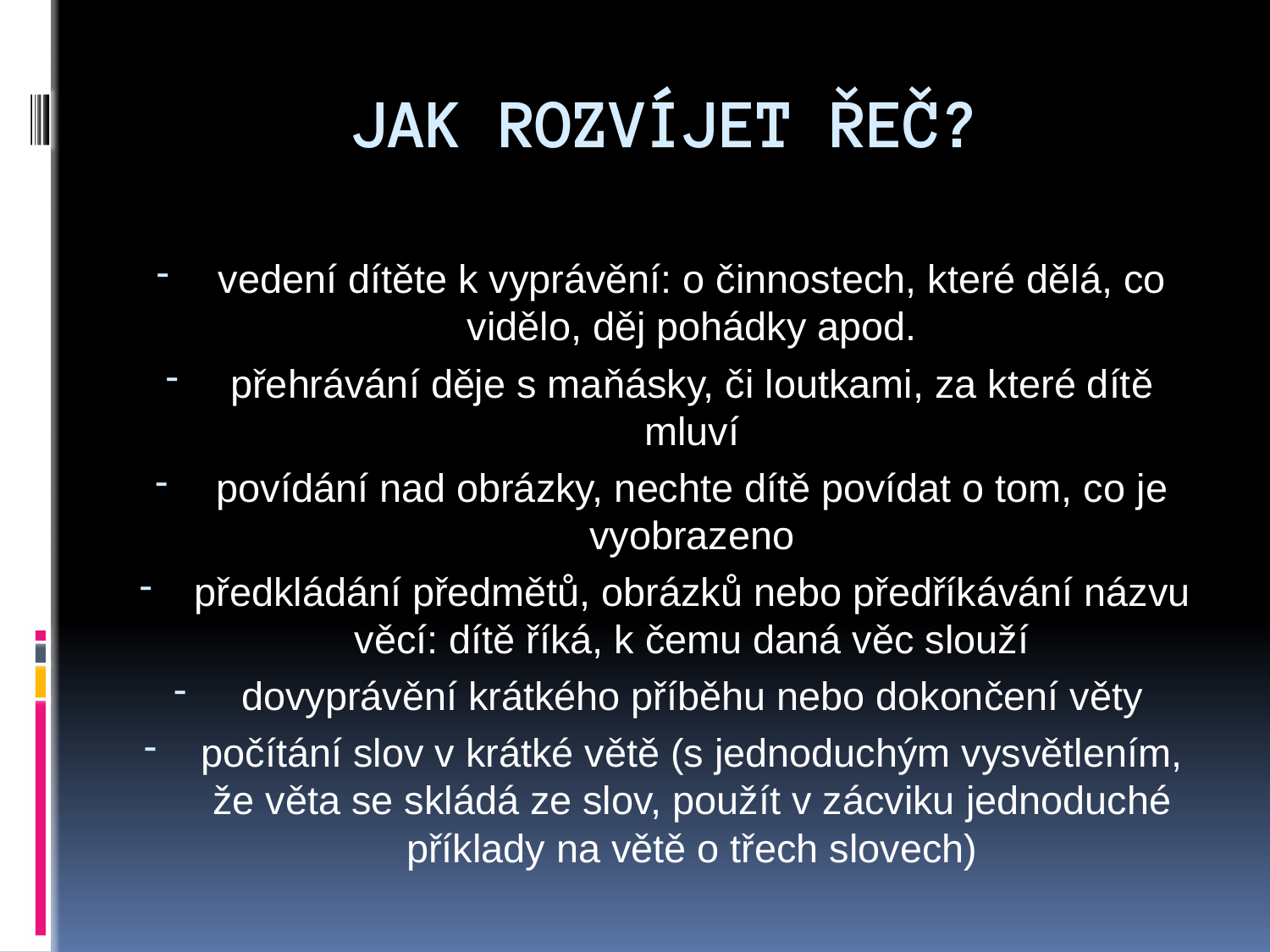

# JAK ROZVÍJET ŘEČ?
vedení dítěte k vyprávění: o činnostech, které dělá, co vidělo, děj pohádky apod.
přehrávání děje s maňásky, či loutkami, za které dítě mluví
povídání nad obrázky, nechte dítě povídat o tom, co je vyobrazeno
předkládání předmětů, obrázků nebo předříkávání názvu věcí: dítě říká, k čemu daná věc slouží
dovyprávění krátkého příběhu nebo dokončení věty
počítání slov v krátké větě (s jednoduchým vysvětlením, že věta se skládá ze slov, použít v zácviku jednoduché příklady na větě o třech slovech)